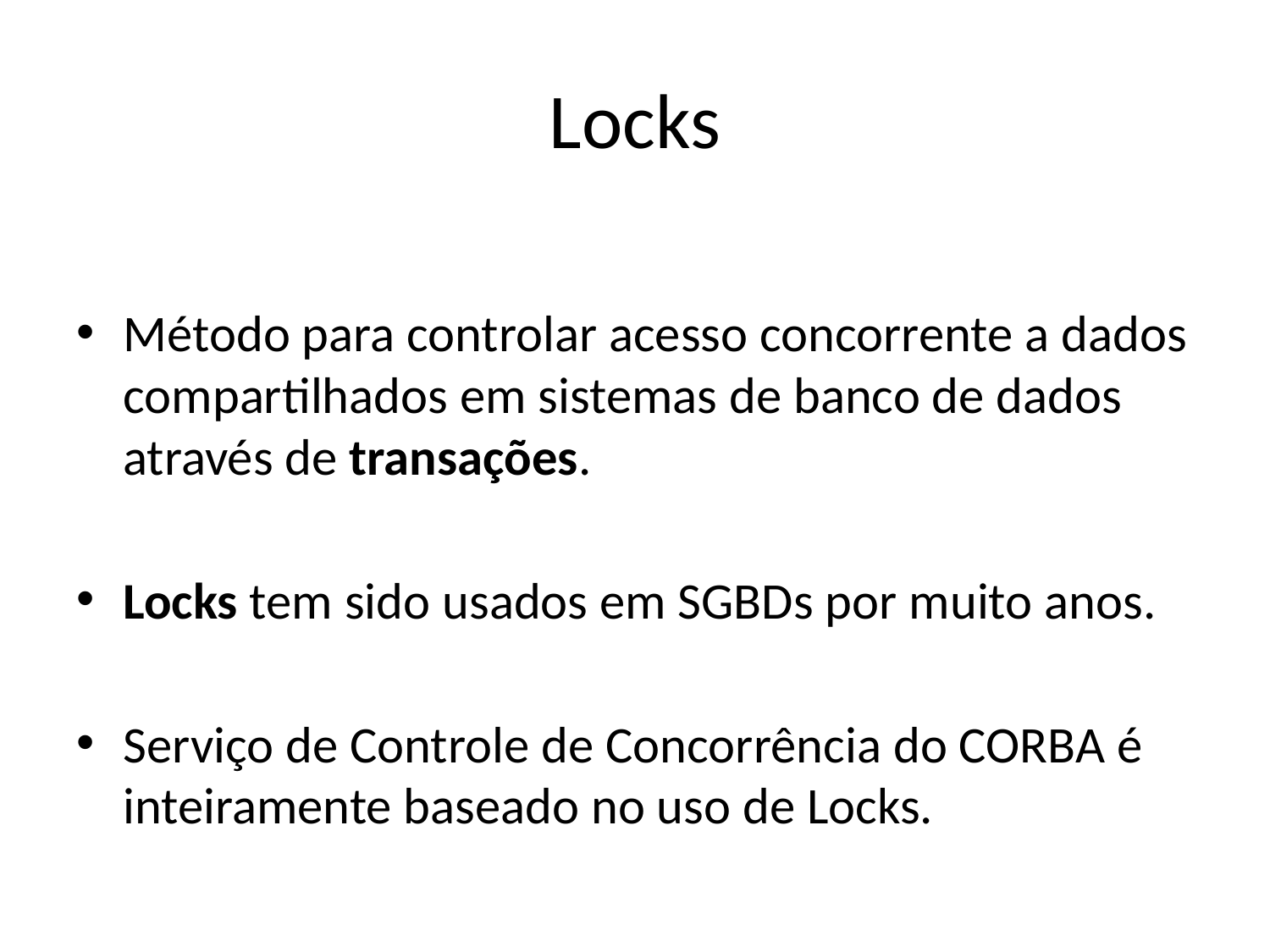

# Locks

Método para controlar acesso concorrente a dados compartilhados em sistemas de banco de dados através de transações.

Locks tem sido usados em SGBDs por muito anos.

Serviço de Controle de Concorrência do CORBA é inteiramente baseado no uso de Locks.